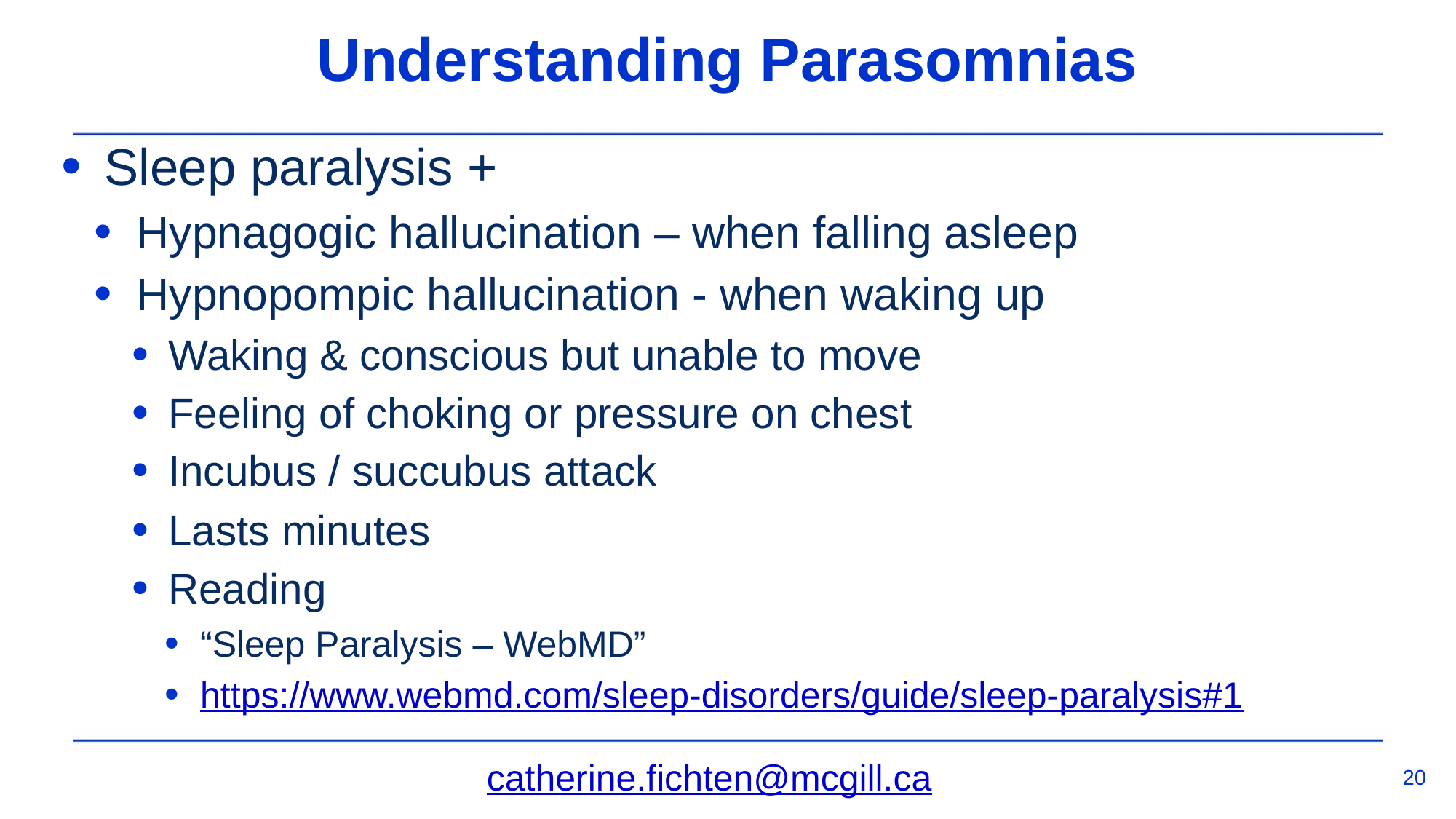

Understanding Parasomnias
• Sleep paralysis +
• Hypnagogic hallucination – when falling asleep
• Hypnopompic hallucination - when waking up
• Waking & conscious but unable to move
• Feeling of choking or pressure on chest
• Incubus / succubus attack
• Lasts minutes
• Reading
• “Sleep Paralysis – WebMD”
• https://www.webmd.com/sleep-disorders/guide/sleep-paralysis#1
catherine.fichten@mcgill.ca
20